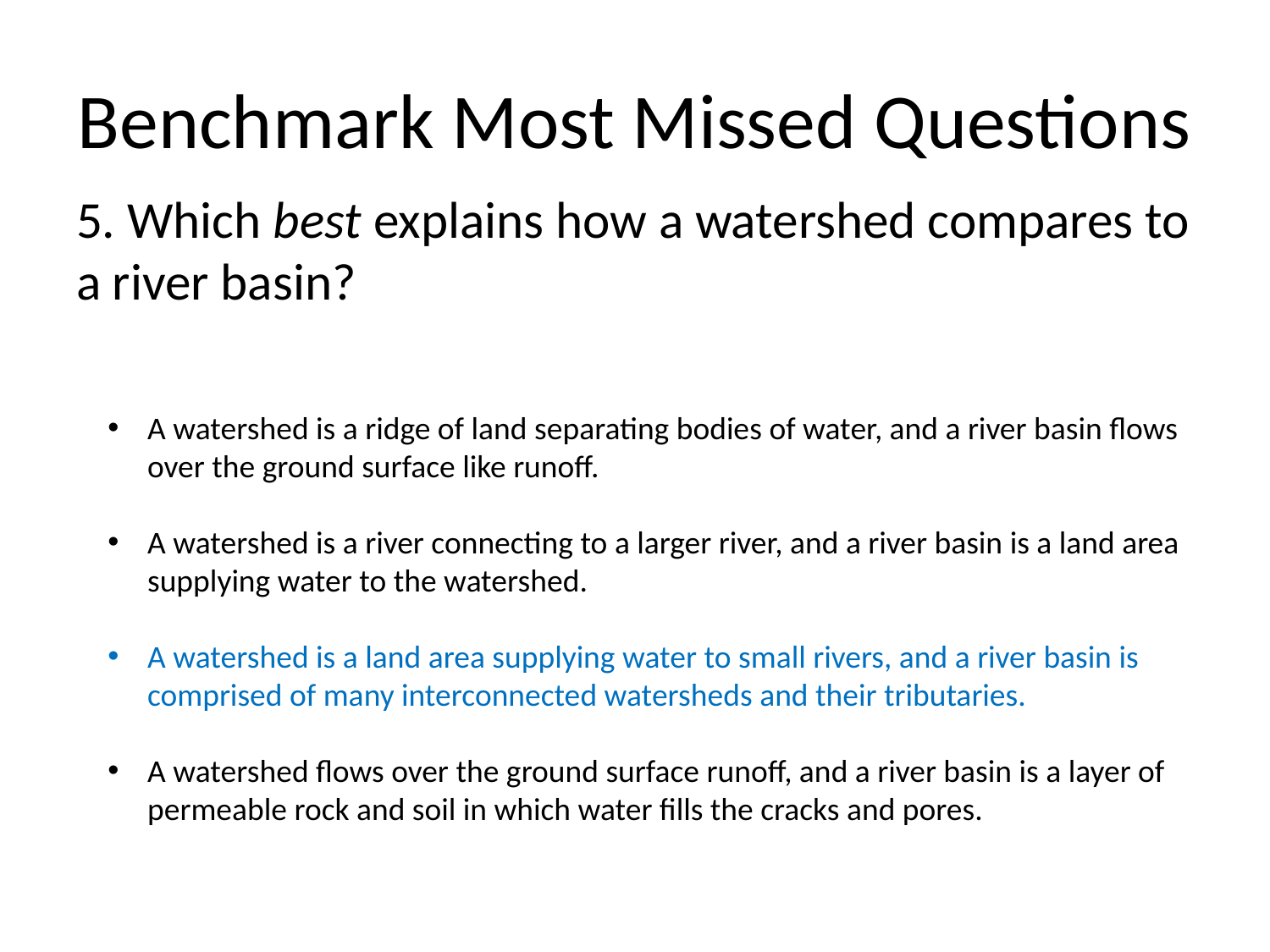

# Benchmark Most Missed Questions
5. Which best explains how a watershed compares to a river basin?
A watershed is a ridge of land separating bodies of water, and a river basin flows over the ground surface like runoff.

A watershed is a river connecting to a larger river, and a river basin is a land area supplying water to the watershed.

A watershed is a land area supplying water to small rivers, and a river basin is comprised of many interconnected watersheds and their tributaries.

A watershed flows over the ground surface runoff, and a river basin is a layer of permeable rock and soil in which water fills the cracks and pores.